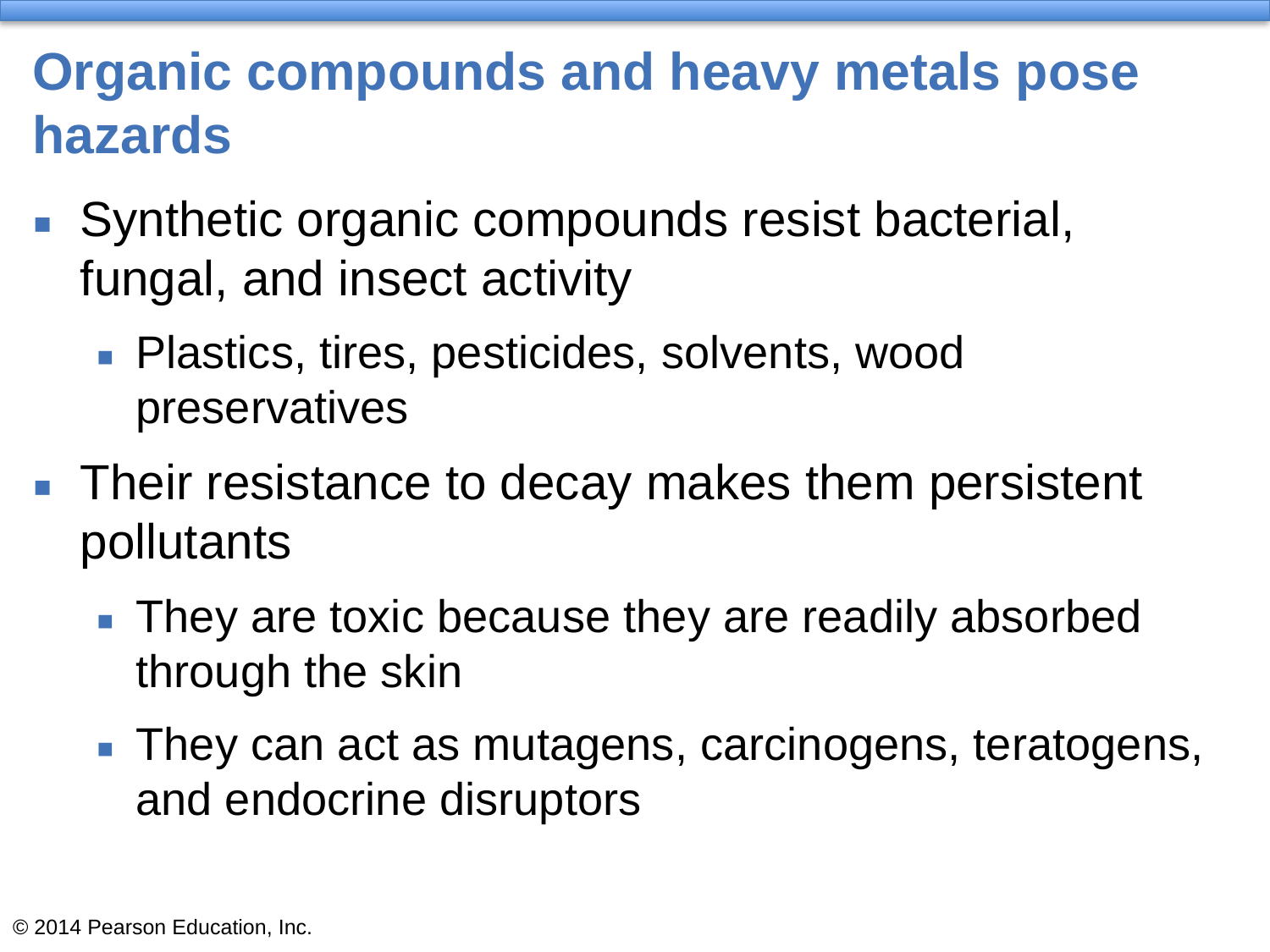

# Organic compounds and heavy metals pose hazards
Synthetic organic compounds resist bacterial, fungal, and insect activity
Plastics, tires, pesticides, solvents, wood preservatives
Their resistance to decay makes them persistent pollutants
They are toxic because they are readily absorbed through the skin
They can act as mutagens, carcinogens, teratogens, and endocrine disruptors
© 2014 Pearson Education, Inc.